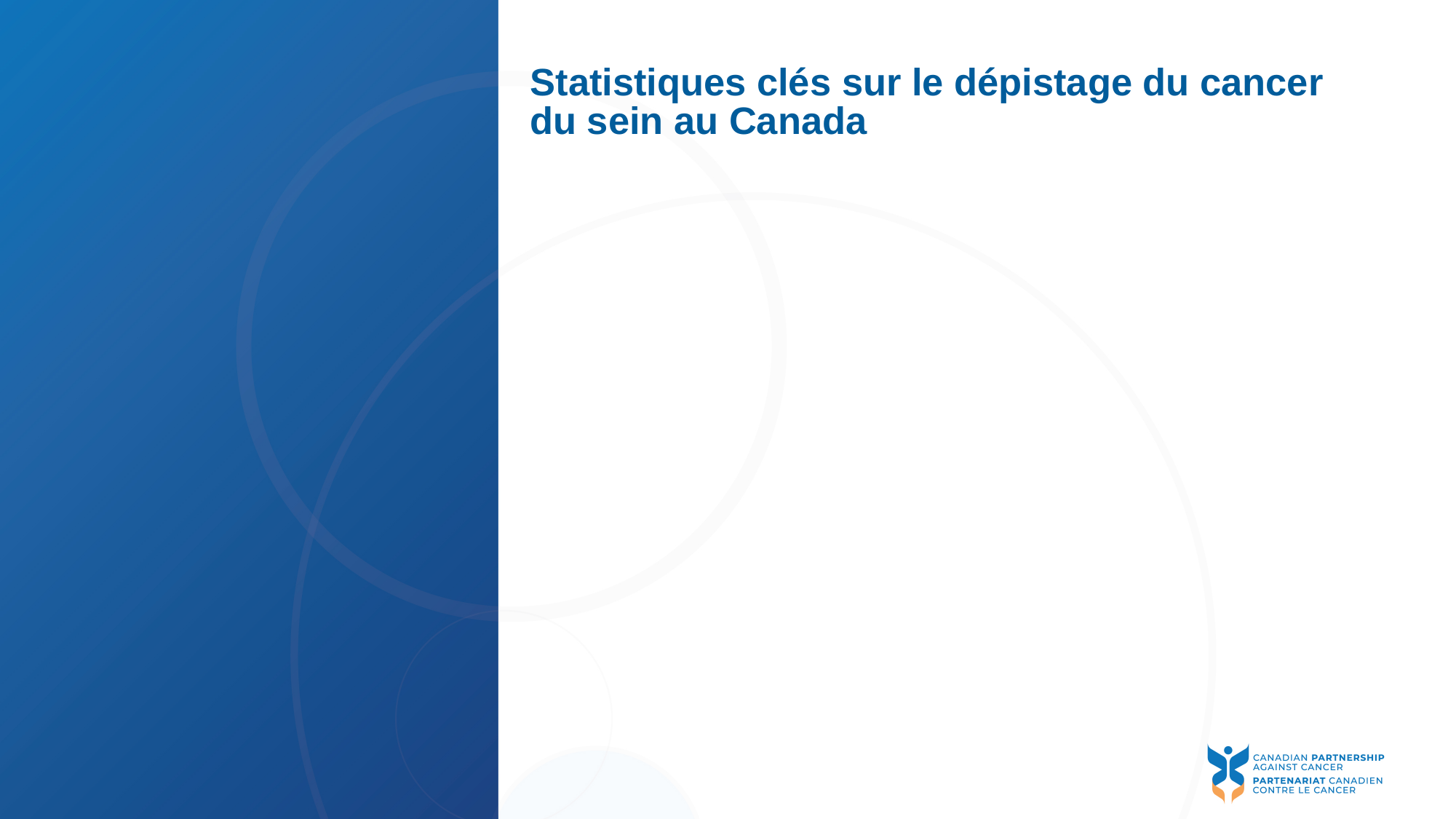

# Statistiques clés sur le dépistage du cancer du sein au Canada